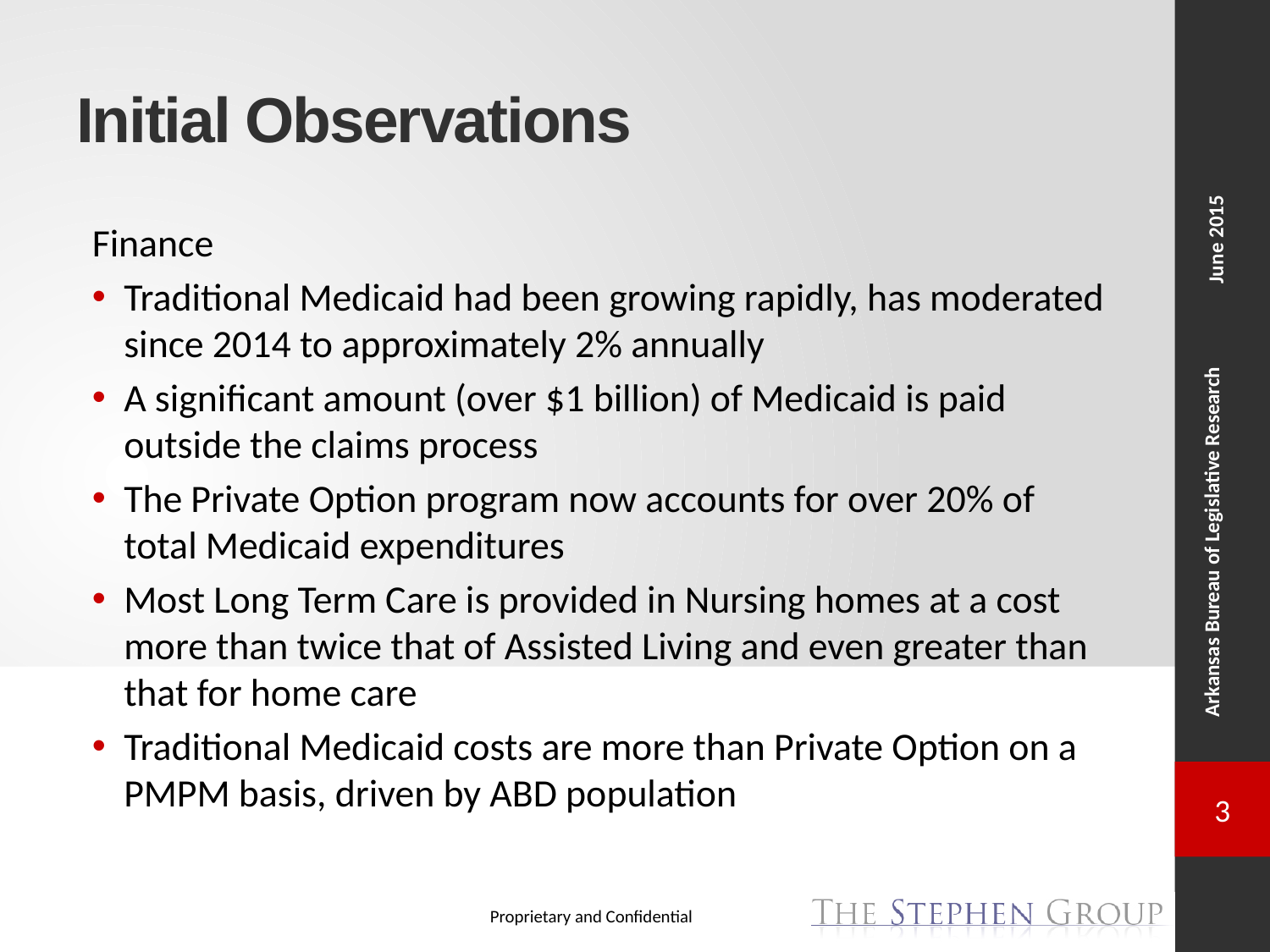

# Initial Observations
Finance
Traditional Medicaid had been growing rapidly, has moderated since 2014 to approximately 2% annually
A significant amount (over $1 billion) of Medicaid is paid outside the claims process
The Private Option program now accounts for over 20% of total Medicaid expenditures
Most Long Term Care is provided in Nursing homes at a cost more than twice that of Assisted Living and even greater than that for home care
Traditional Medicaid costs are more than Private Option on a PMPM basis, driven by ABD population